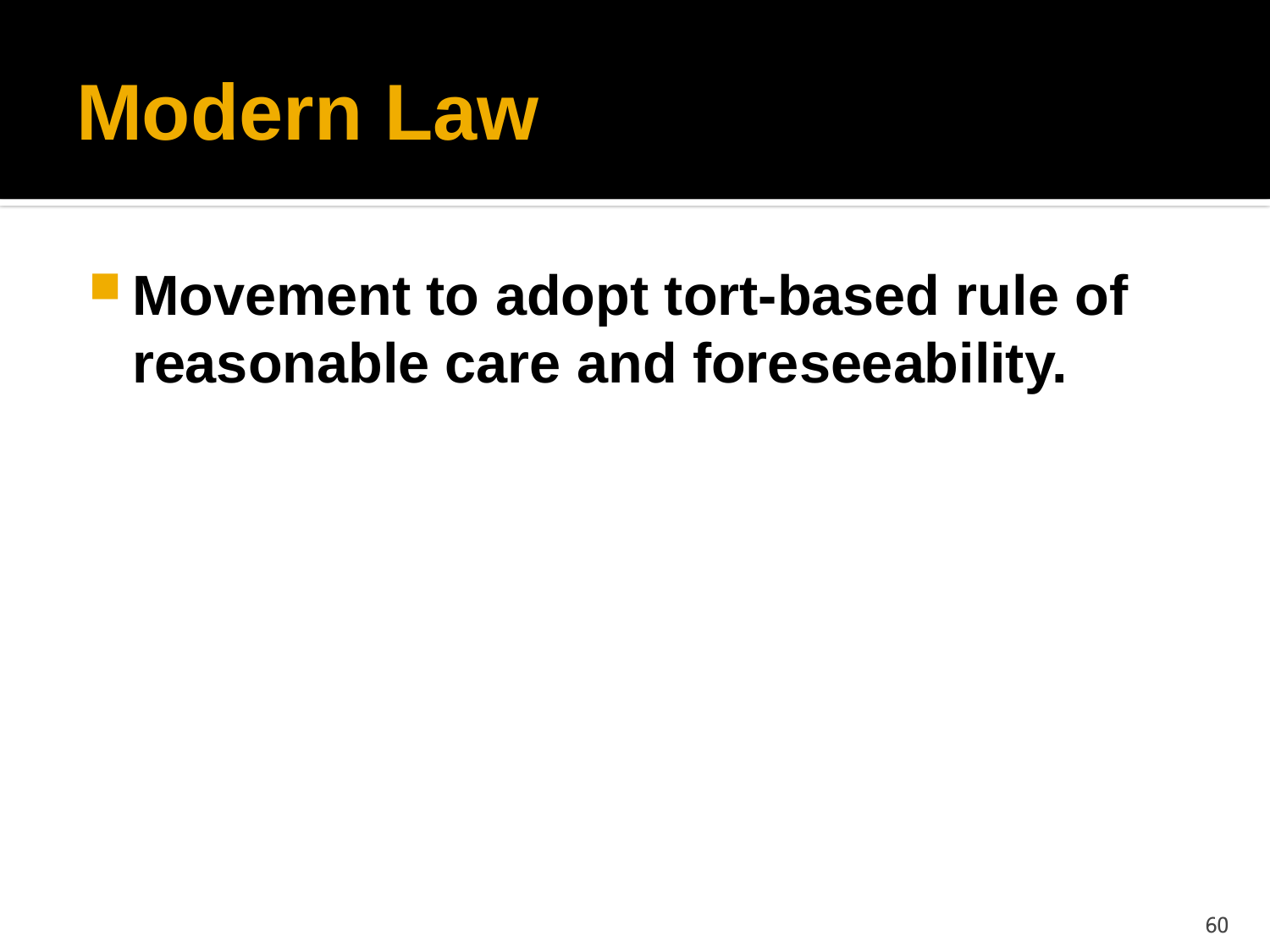

# Modern Law
Movement to adopt tort-based rule of reasonable care and foreseeability.
60